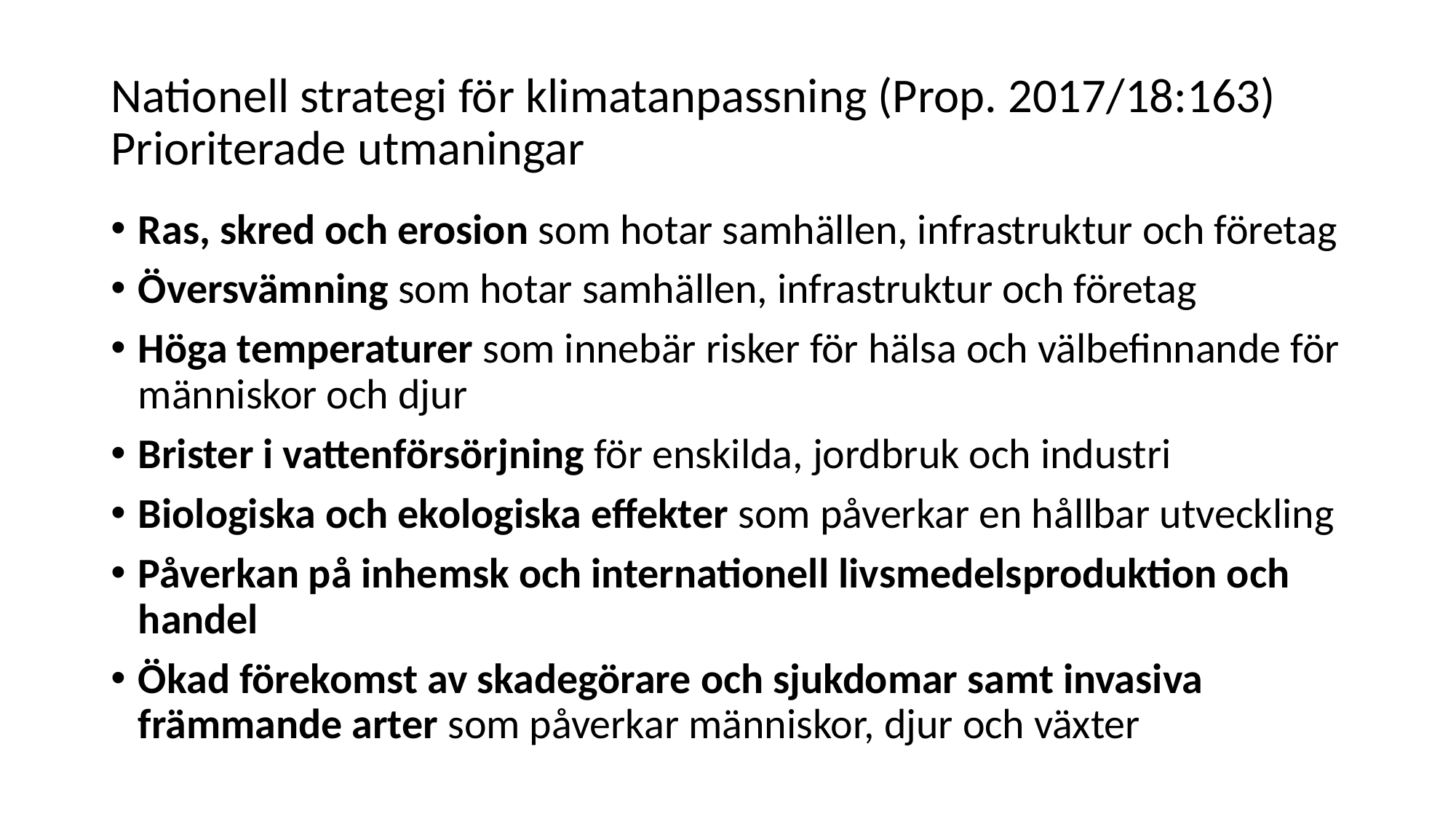

# Nationell strategi för klimatanpassning (Prop. 2017/18:163) Prioriterade utmaningar
Ras, skred och erosion som hotar samhällen, infrastruktur och företag
Översvämning som hotar samhällen, infrastruktur och företag
Höga temperaturer som innebär risker för hälsa och välbefinnande för människor och djur
Brister i vattenförsörjning för enskilda, jordbruk och industri
Biologiska och ekologiska effekter som påverkar en hållbar utveckling
Påverkan på inhemsk och internationell livsmedelsproduktion och handel
Ökad förekomst av skadegörare och sjukdomar samt invasiva främmande arter som påverkar människor, djur och växter